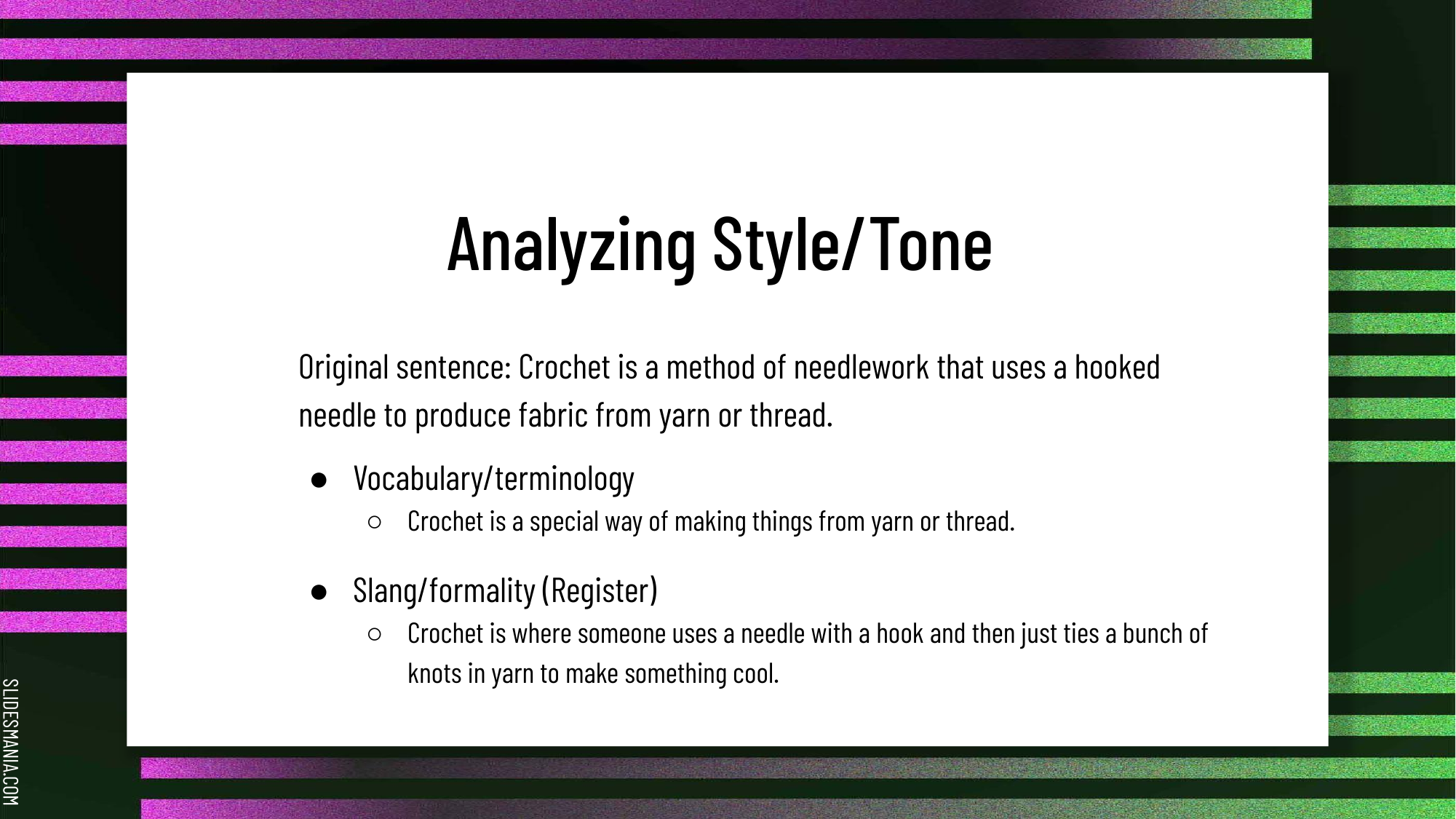

# Analyzing Style/Tone
Original sentence: Crochet is a method of needlework that uses a hooked needle to produce fabric from yarn or thread.
Vocabulary/terminology
Crochet is a special way of making things from yarn or thread.
Slang/formality (Register)
Crochet is where someone uses a needle with a hook and then just ties a bunch of knots in yarn to make something cool.